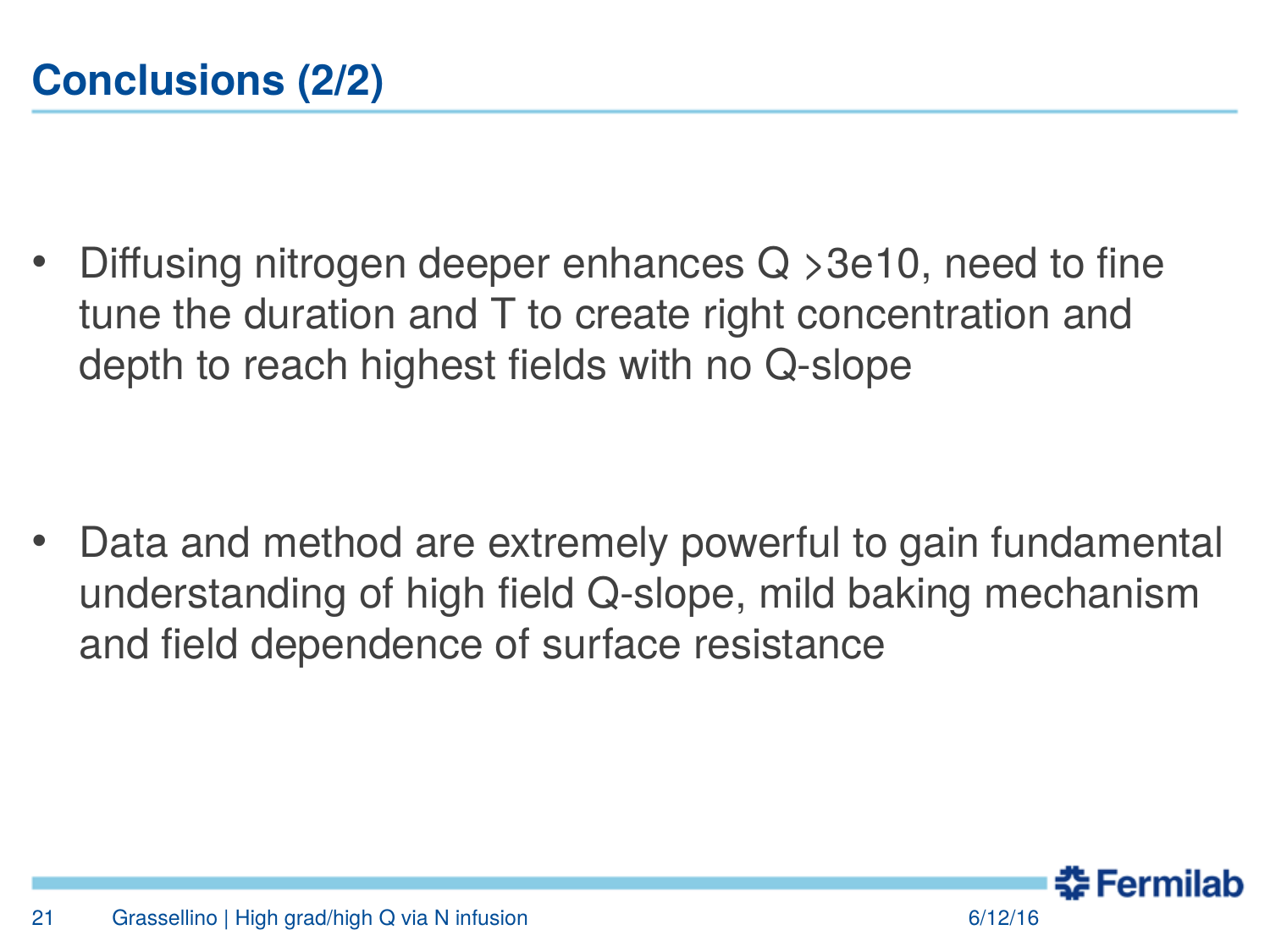

# Conclusions (2/2)

Diffusing nitrogen deeper enhances Q >3e10, need to fine tune the duration and T to create right concentration and depth to reach highest fields with no Q-slope

Data and method are extremely powerful to gain fundamental understanding of high field Q-slope, mild baking mechanism and field dependence of surface resistance

21
Grassellino | High grad/high Q via N infusion
6/12/16